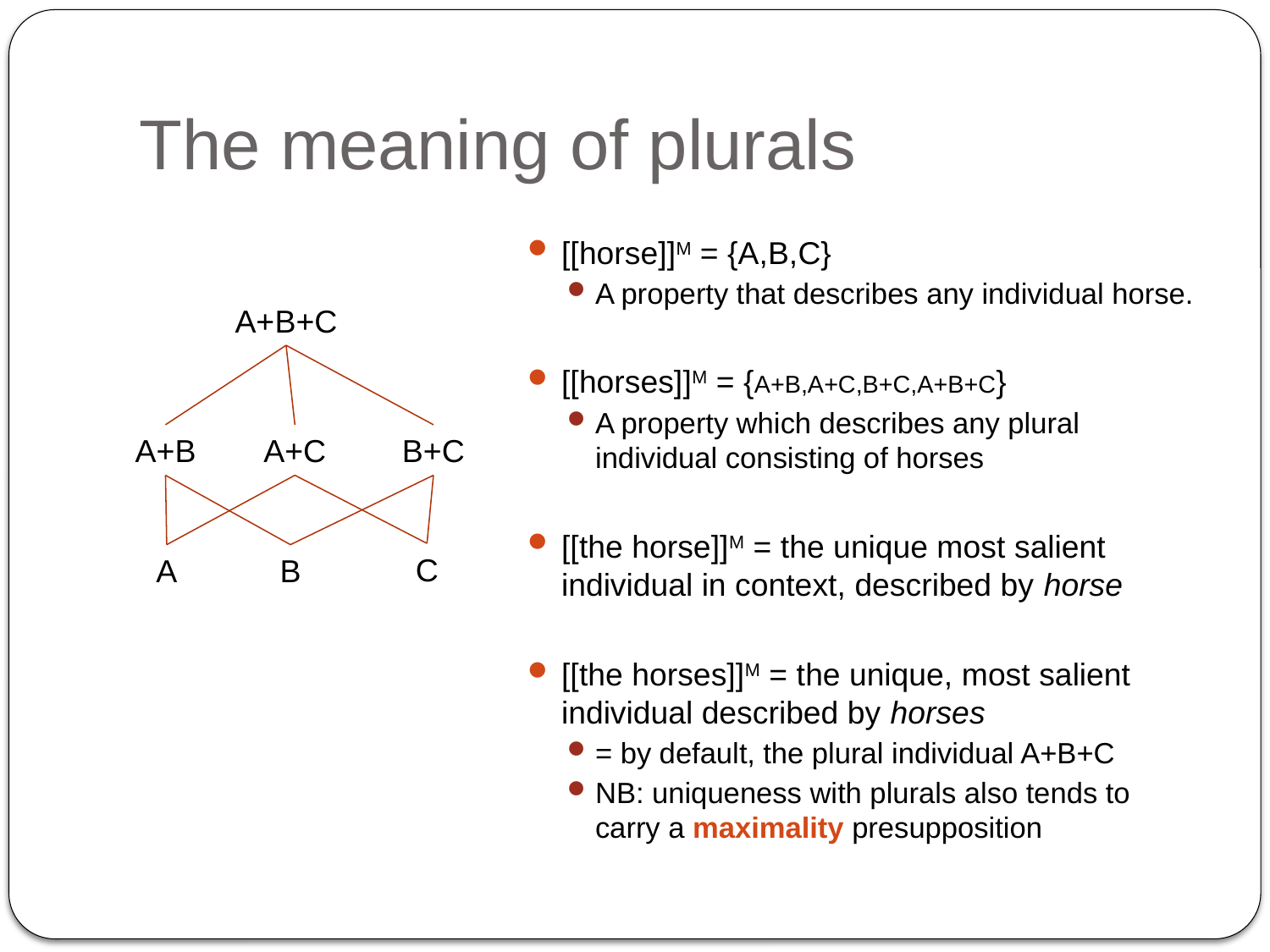

# The meaning of plurals
[[horse]]M = {A,B,C}
A property that describes any individual horse.

[[horses]]M = {A+B,A+C,B+C,A+B+C}
A property which describes any plural individual consisting of horses

[[the horse]]M = the unique most salient individual in context, described by horse

[[the horses]]M = the unique, most salient individual described by horses
= by default, the plural individual A+B+C
NB: uniqueness with plurals also tends to carry a maximality presupposition
A+B+C
A+B
A+C
B+C
C
A
B